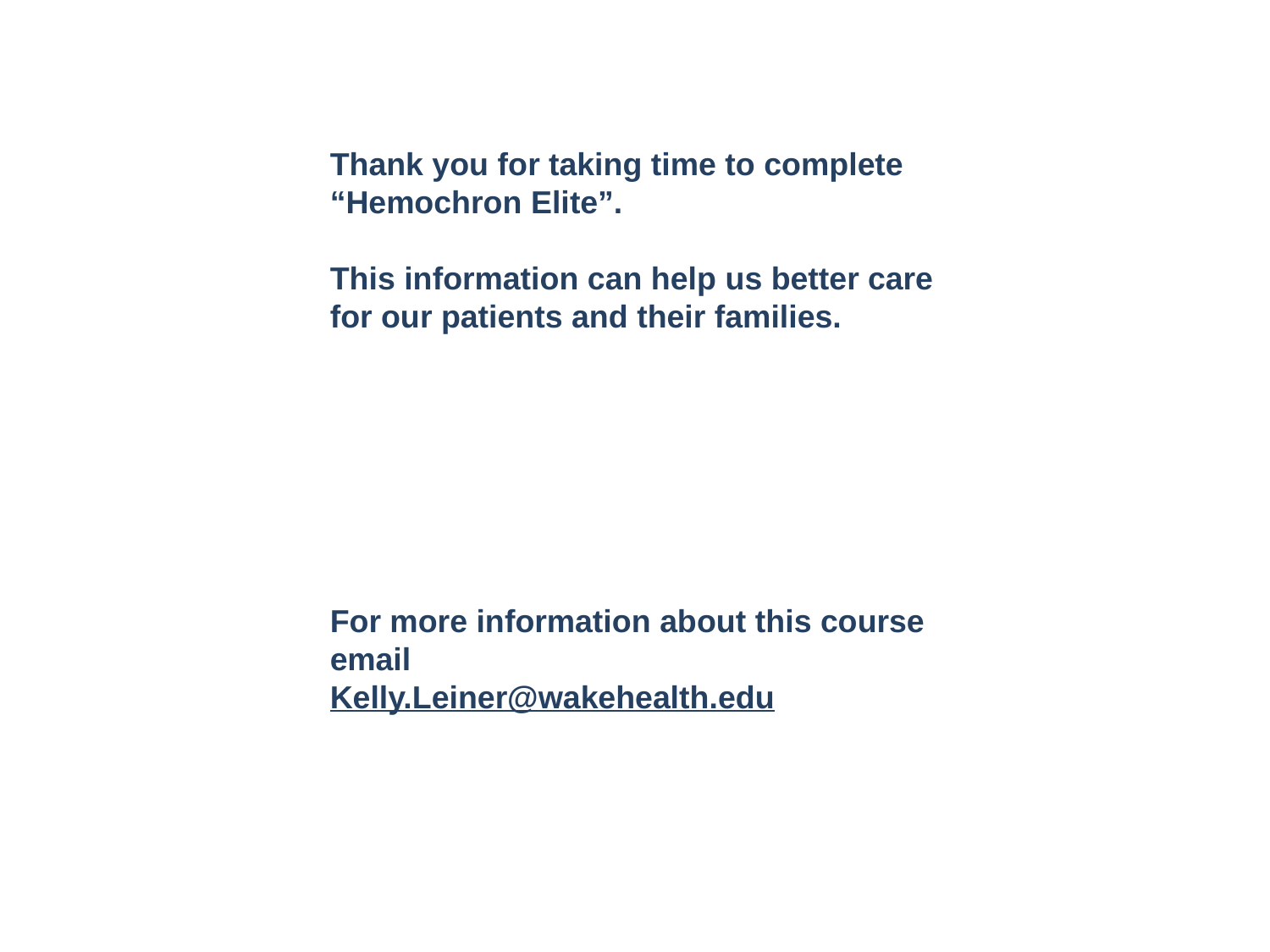

Thank you for taking time to complete “Hemochron Elite”.

This information can help us better care for our patients and their families.

For more information about this course email
Kelly.Leiner@wakehealth.edu
For more information about this course, e-mailkelly.leiner@unchealth.unc.edu
For more information about this course, e-mail
kelly.leiner@unchealth.unc.edu